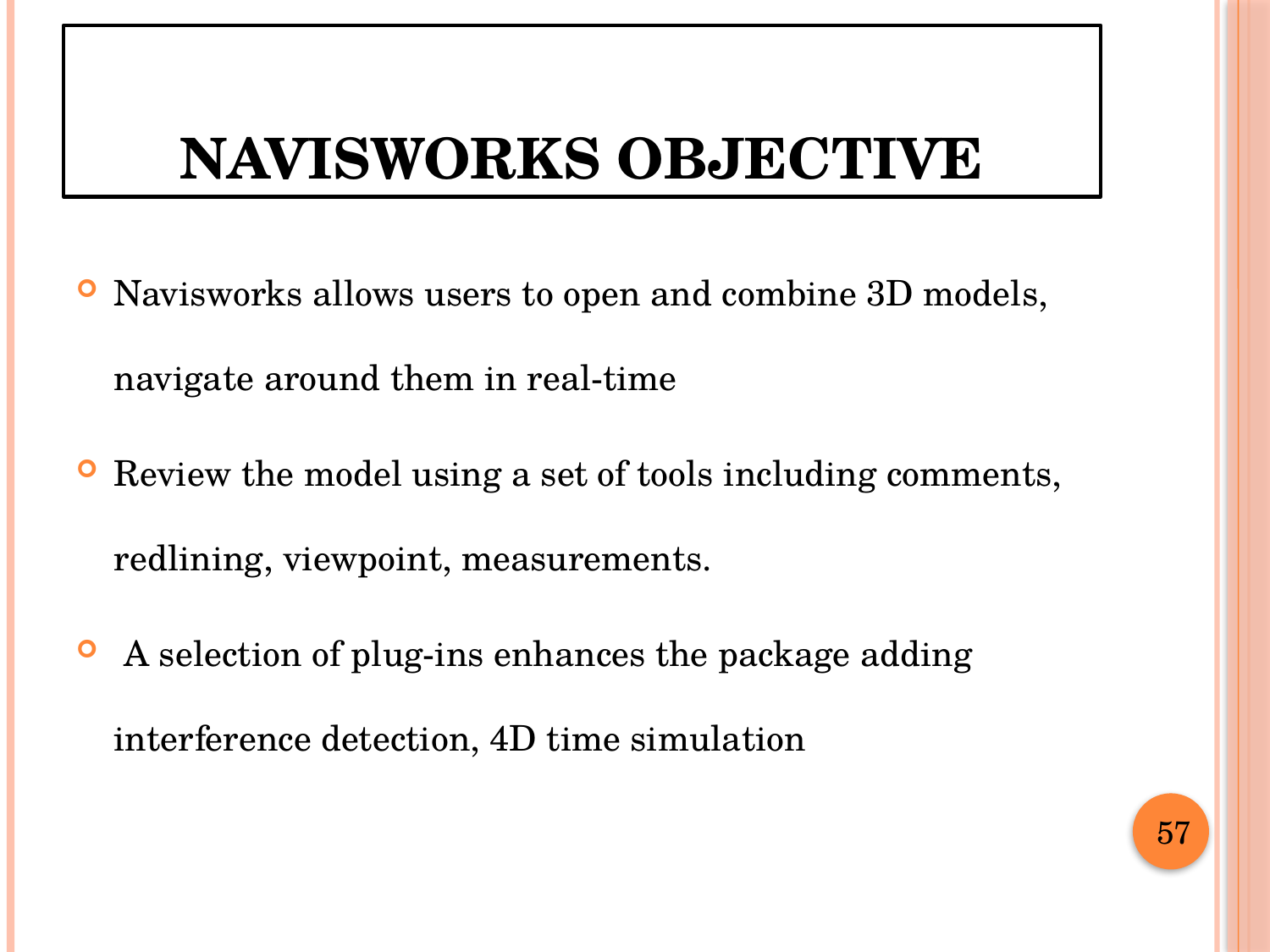

# Navisworks objective
Navisworks allows users to open and combine 3D models, navigate around them in real-time
Review the model using a set of tools including comments, redlining, viewpoint, measurements.
 A selection of plug-ins enhances the package adding interference detection, 4D time simulation
57